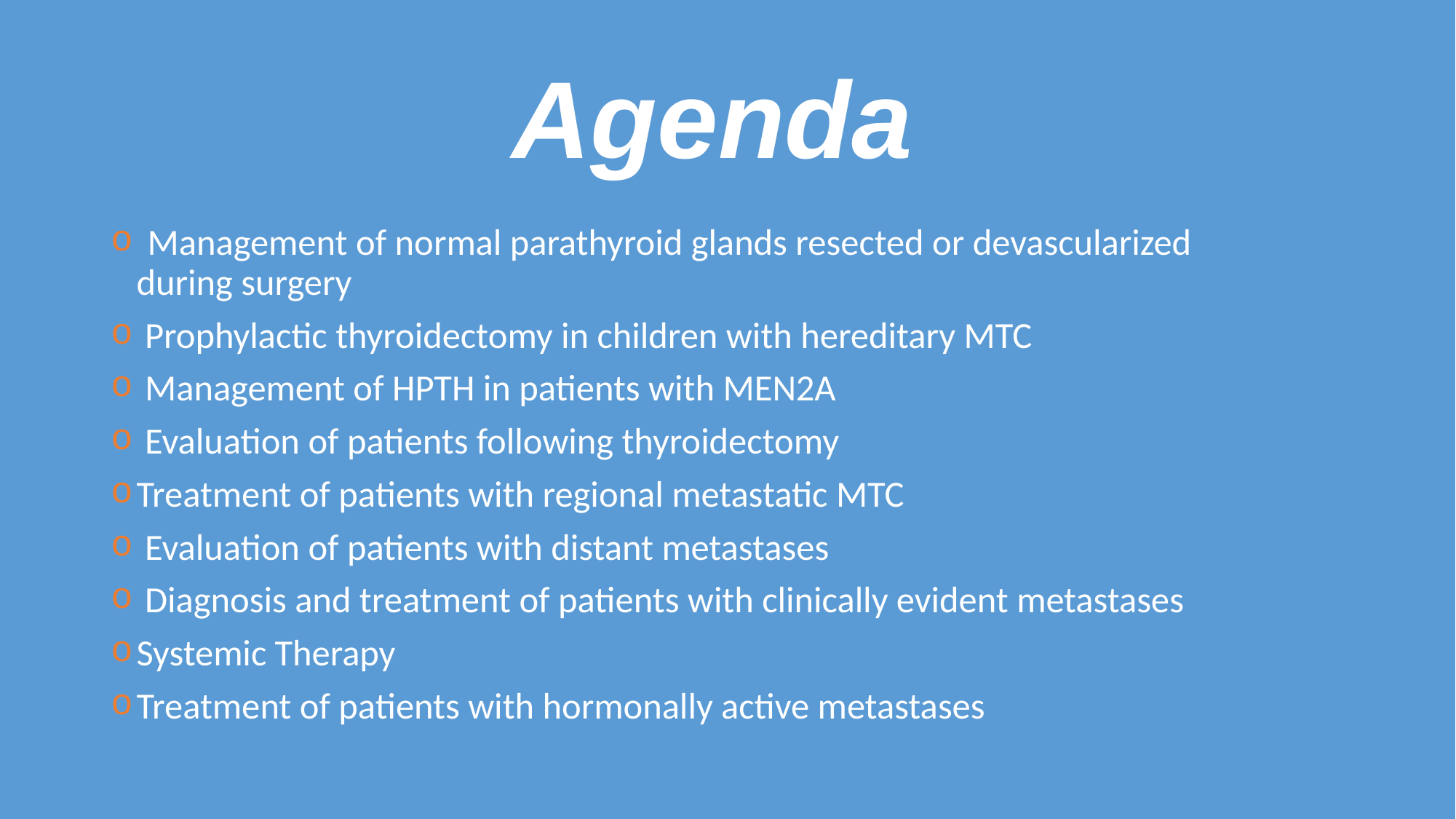

# Agenda
 Management of normal parathyroid glands resected or devascularized during surgery
 Prophylactic thyroidectomy in children with hereditary MTC
 Management of HPTH in patients with MEN2A
 Evaluation of patients following thyroidectomy
Treatment of patients with regional metastatic MTC
 Evaluation of patients with distant metastases
 Diagnosis and treatment of patients with clinically evident metastases
Systemic Therapy
Treatment of patients with hormonally active metastases